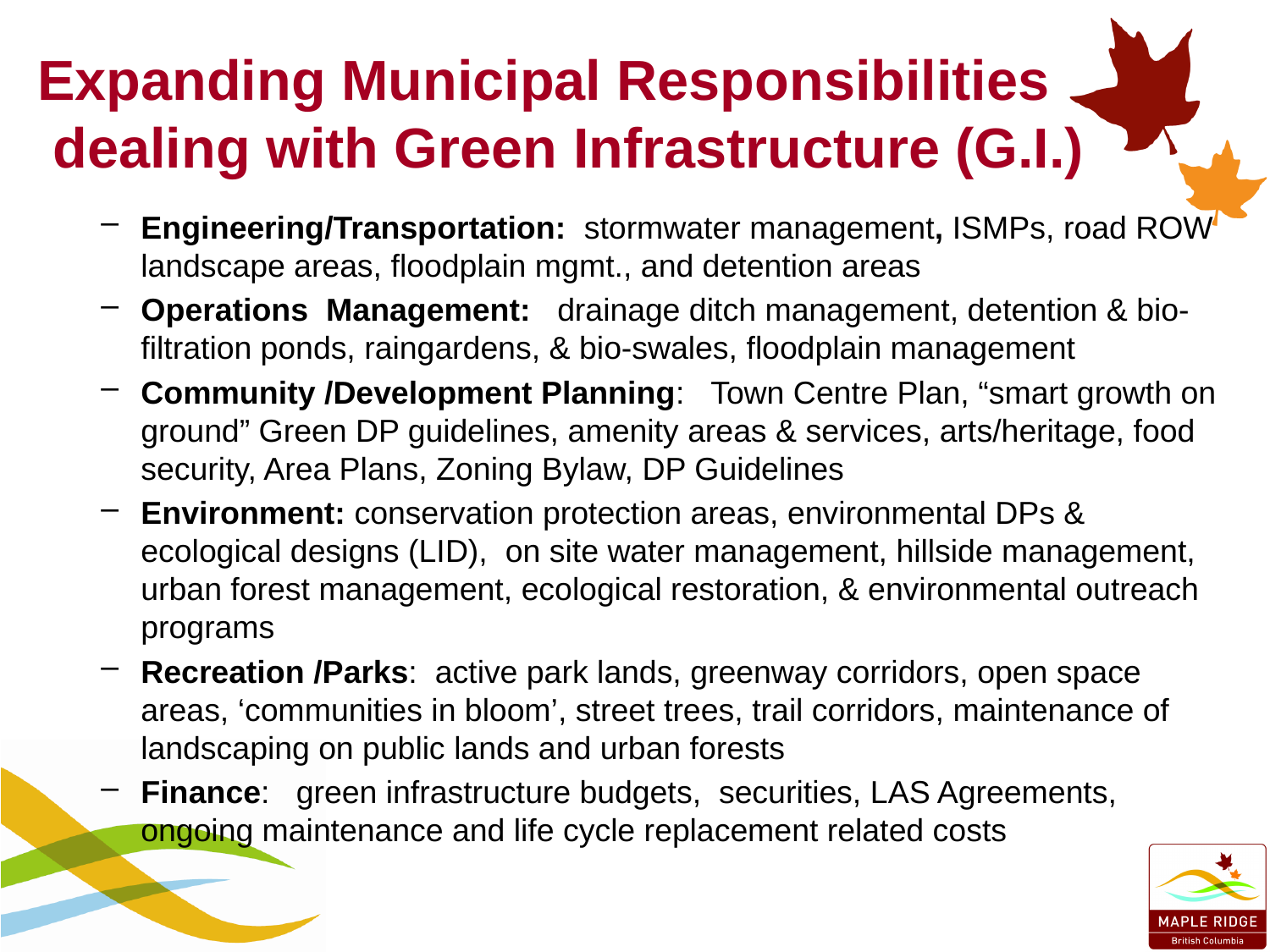

Expanding Municipal Responsibilities            dealing with Green Infrastructure (G.I.)
Engineering/Transportation:  stormwater management, ISMPs, road ROW landscape areas, floodplain mgmt., and detention areas
Operations  Management:   drainage ditch management, detention & bio-filtration ponds, raingardens, & bio-swales, floodplain management
Community /Development Planning:   Town Centre Plan, “smart growth on ground” Green DP guidelines, amenity areas & services, arts/heritage, food security, Area Plans, Zoning Bylaw, DP Guidelines
Environment: conservation protection areas, environmental DPs & ecological designs (LID),  on site water management, hillside management, urban forest management, ecological restoration, & environmental outreach programs
Recreation /Parks:  active park lands, greenway corridors, open space areas, ‘communities in bloom’, street trees, trail corridors, maintenance of landscaping on public lands and urban forests
Finance:   green infrastructure budgets,  securities, LAS Agreements, ongoing maintenance and life cycle replacement related costs